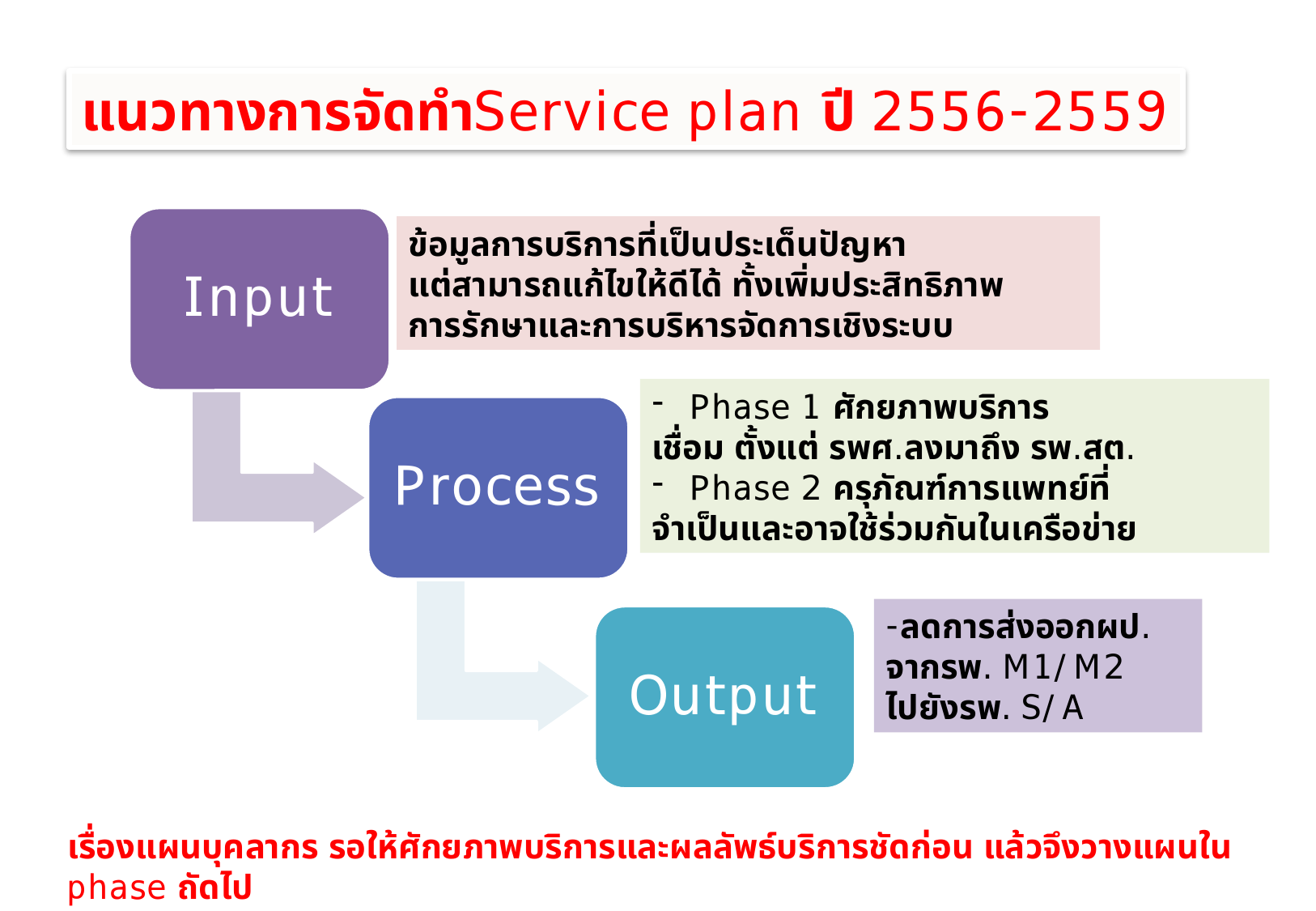

แนวทางการจัดทำService plan ปี 2556-2559
Input
Process
Output
ข้อมูลการบริการที่เป็นประเด็นปัญหา
แต่สามารถแก้ไขให้ดีได้ ทั้งเพิ่มประสิทธิภาพ
การรักษาและการบริหารจัดการเชิงระบบ
Phase 1 ศักยภาพบริการ
เชื่อม ตั้งแต่ รพศ.ลงมาถึง รพ.สต.
Phase 2 ครุภัณฑ์การแพทย์ที่
จำเป็นและอาจใช้ร่วมกันในเครือข่าย
-ลดการส่งออกผป.
จากรพ. M1/M2
ไปยังรพ. S/A
เรื่องแผนบุคลากร รอให้ศักยภาพบริการและผลลัพธ์บริการชัดก่อน แล้วจึงวางแผนใน phase ถัดไป